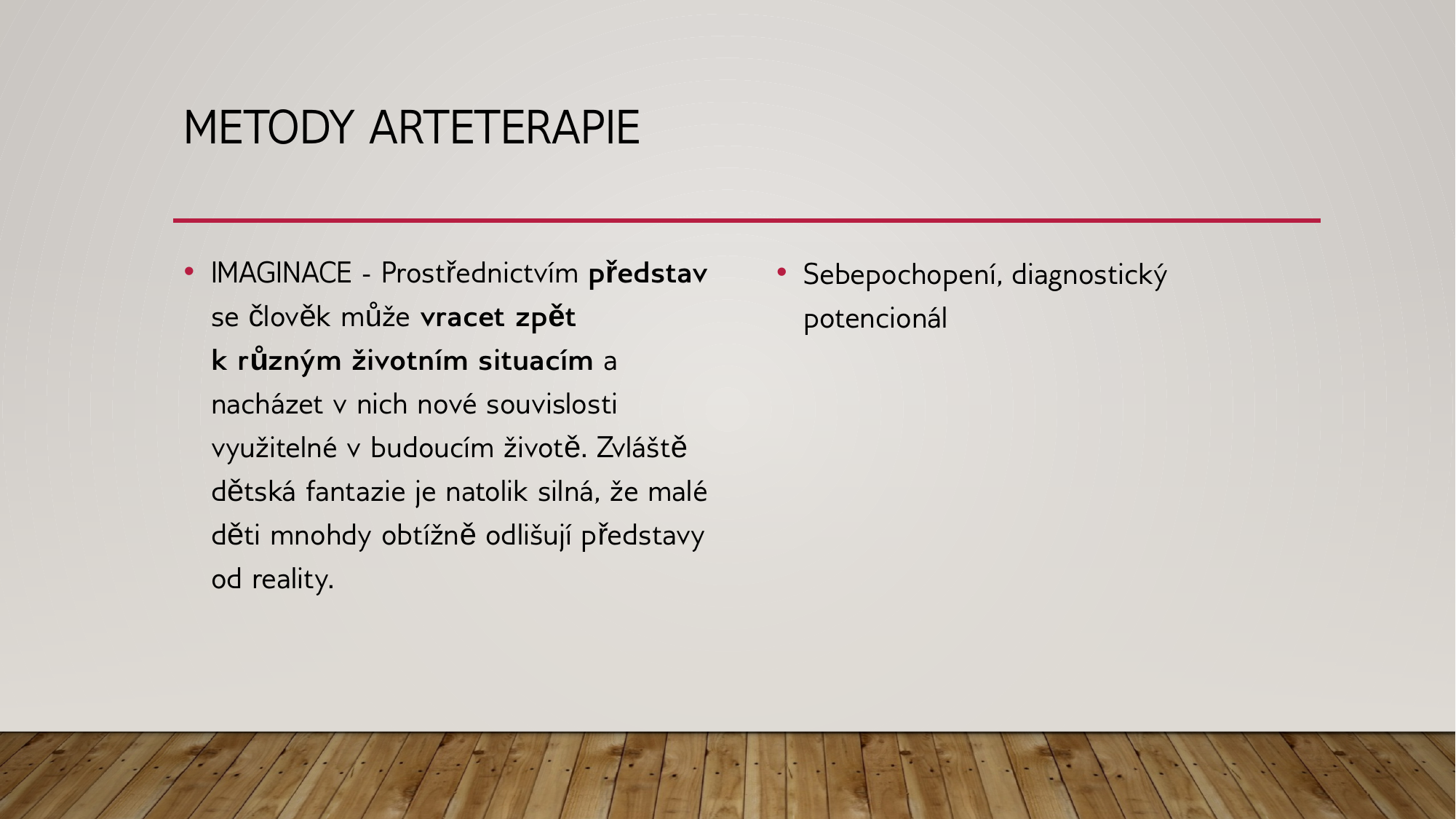

# Metody arteterapie
IMAGINACE - Prostřednictvím představ se člověk může vracet zpět k různým životním situacím a nacházet v nich nové souvislosti využitelné v budoucím životě. Zvláště dětská fantazie je natolik silná, že malé děti mnohdy obtížně odlišují představy od reality.
Sebepochopení, diagnostický potencionál